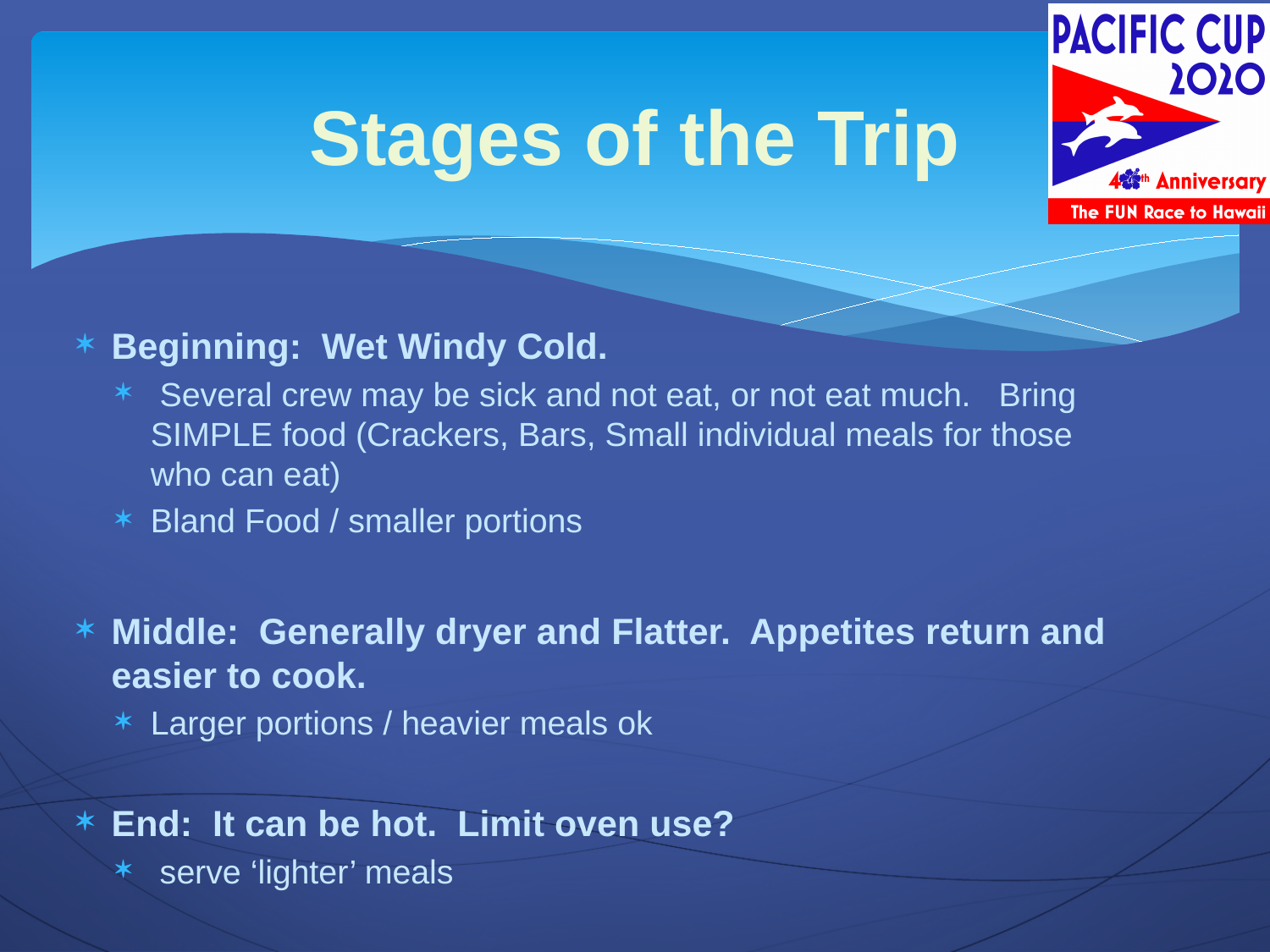

# Stages of the Trip
Beginning:  Wet Windy Cold.
 Several crew may be sick and not eat, or not eat much.   Bring SIMPLE food (Crackers, Bars, Small individual meals for those who can eat)
Bland Food / smaller portions

Middle:  Generally dryer and Flatter.  Appetites return and easier to cook.
Larger portions / heavier meals ok

End:  It can be hot.  Limit oven use?
 serve ‘lighter’ meals